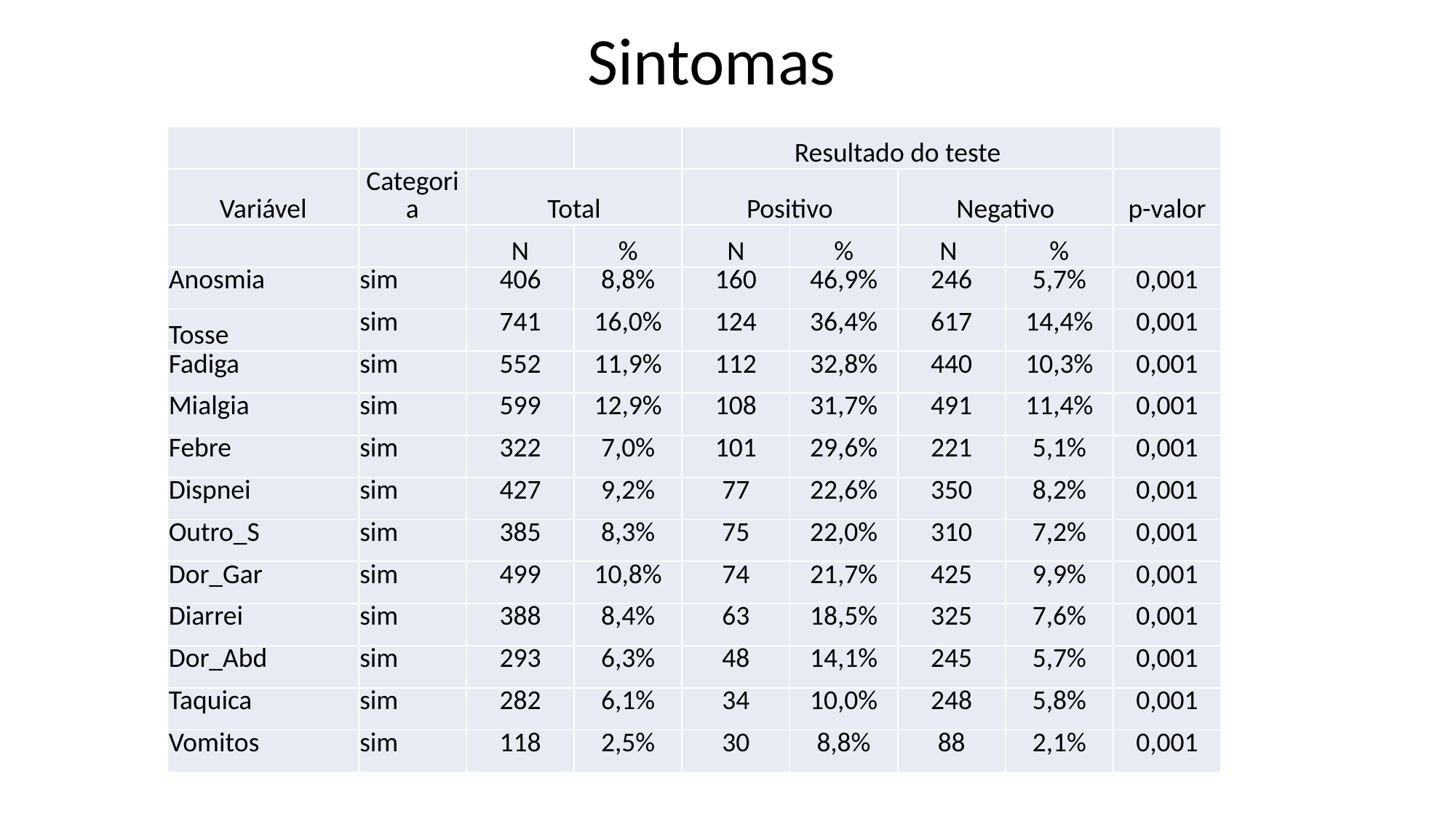

# Sintomas
|  |  |  |  | Resultado do teste |  |  |  |  |
| --- | --- | --- | --- | --- | --- | --- | --- | --- |
| Variável | Categoria | Total |  | Positivo |  | Negativo |  | p-valor |
|  |  | N | % | N | % | N | % |  |
| Anosmia | sim | 406 | 8,8% | 160 | 46,9% | 246 | 5,7% | 0,001 |
| Tosse | sim | 741 | 16,0% | 124 | 36,4% | 617 | 14,4% | 0,001 |
| Fadiga | sim | 552 | 11,9% | 112 | 32,8% | 440 | 10,3% | 0,001 |
| Mialgia | sim | 599 | 12,9% | 108 | 31,7% | 491 | 11,4% | 0,001 |
| Febre | sim | 322 | 7,0% | 101 | 29,6% | 221 | 5,1% | 0,001 |
| Dispnei | sim | 427 | 9,2% | 77 | 22,6% | 350 | 8,2% | 0,001 |
| Outro\_S | sim | 385 | 8,3% | 75 | 22,0% | 310 | 7,2% | 0,001 |
| Dor\_Gar | sim | 499 | 10,8% | 74 | 21,7% | 425 | 9,9% | 0,001 |
| Diarrei | sim | 388 | 8,4% | 63 | 18,5% | 325 | 7,6% | 0,001 |
| Dor\_Abd | sim | 293 | 6,3% | 48 | 14,1% | 245 | 5,7% | 0,001 |
| Taquica | sim | 282 | 6,1% | 34 | 10,0% | 248 | 5,8% | 0,001 |
| Vomitos | sim | 118 | 2,5% | 30 | 8,8% | 88 | 2,1% | 0,001 |